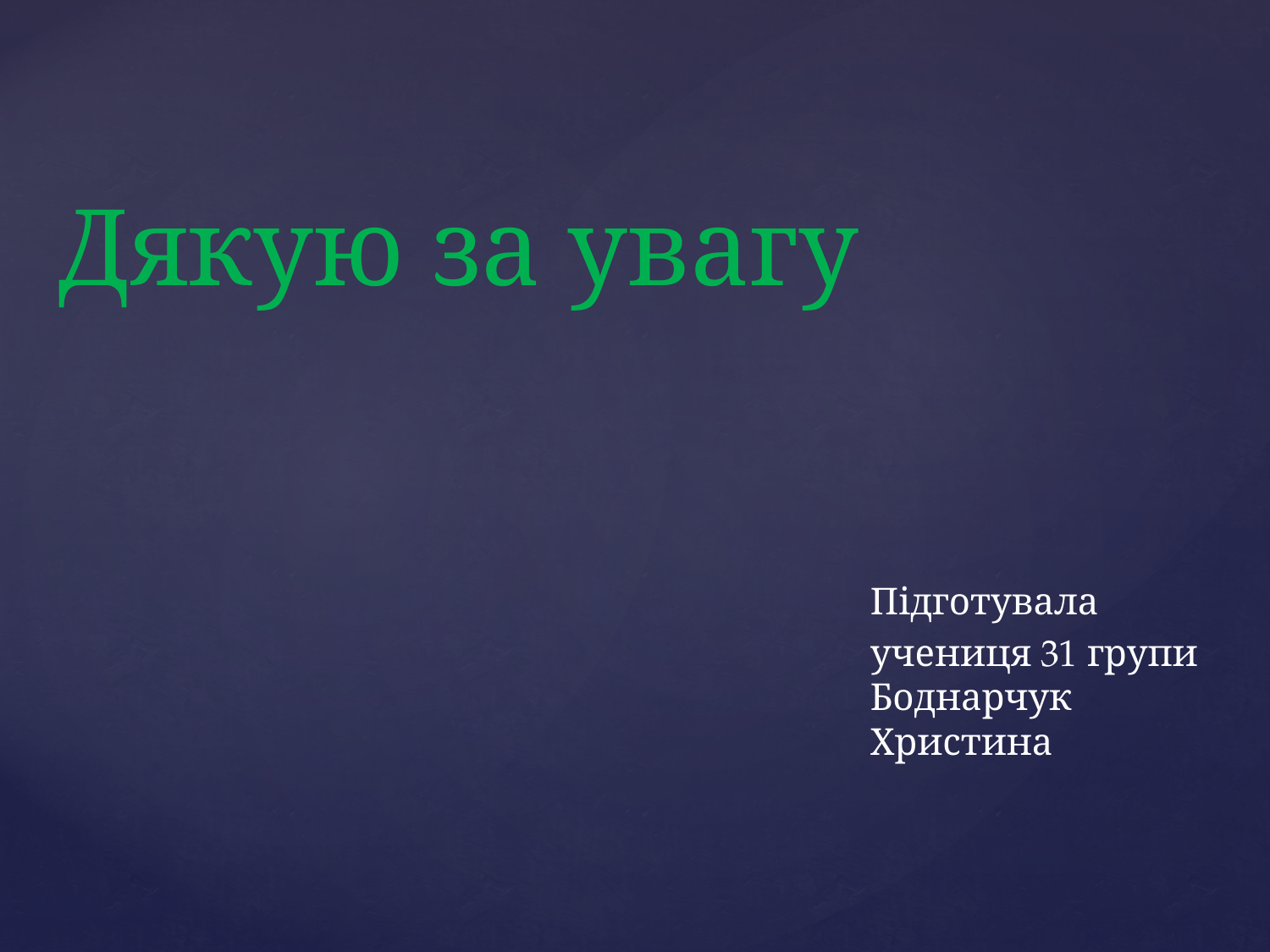

# Дякую за увагу
Підготувала
учениця 31 групи Боднарчук Христина